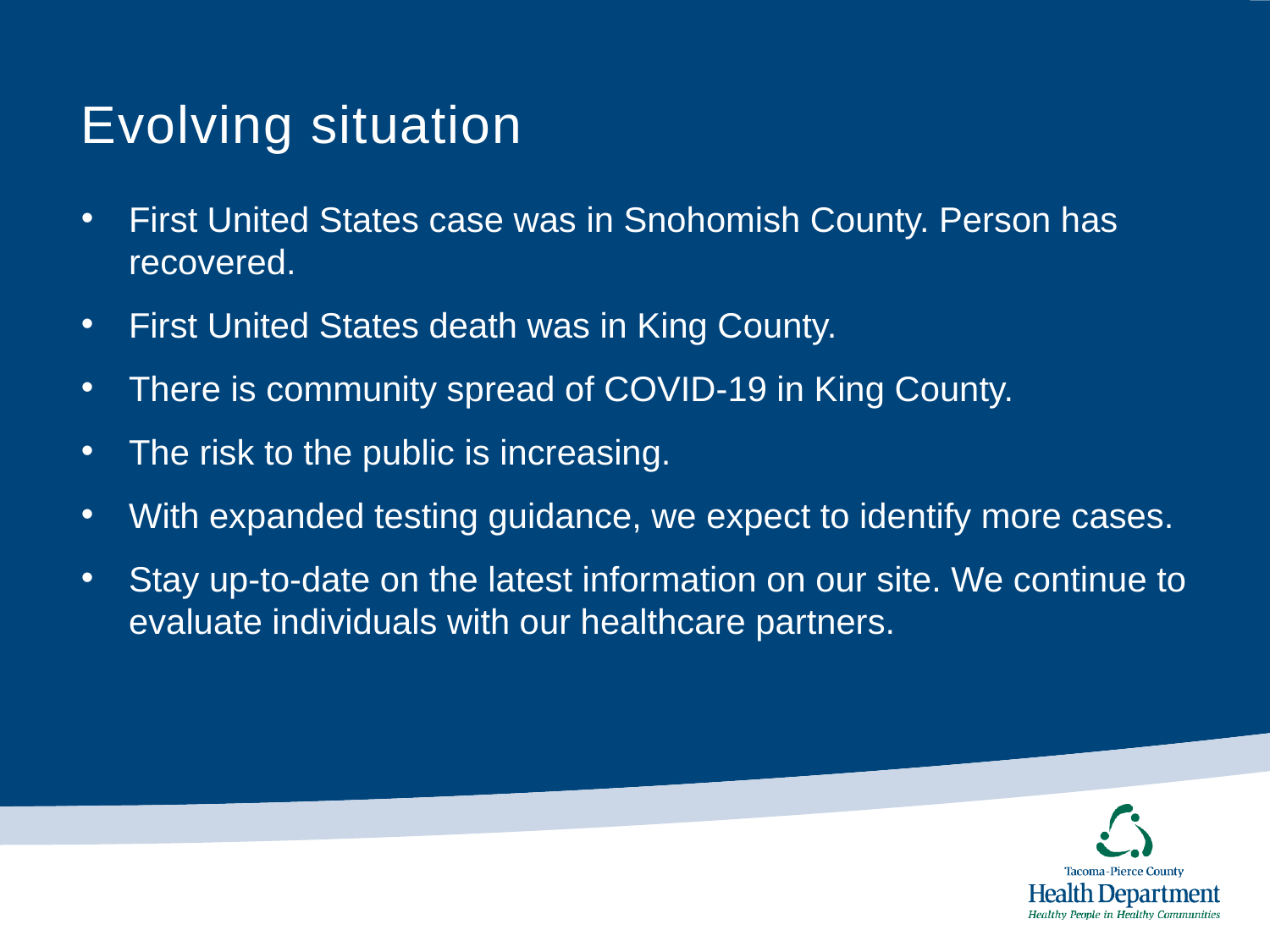

# Evolving situation
First United States case was in Snohomish County. Person has recovered.
First United States death was in King County.
There is community spread of COVID-19 in King County.
The risk to the public is increasing.
With expanded testing guidance, we expect to identify more cases.
Stay up-to-date on the latest information on our site. We continue to evaluate individuals with our healthcare partners.